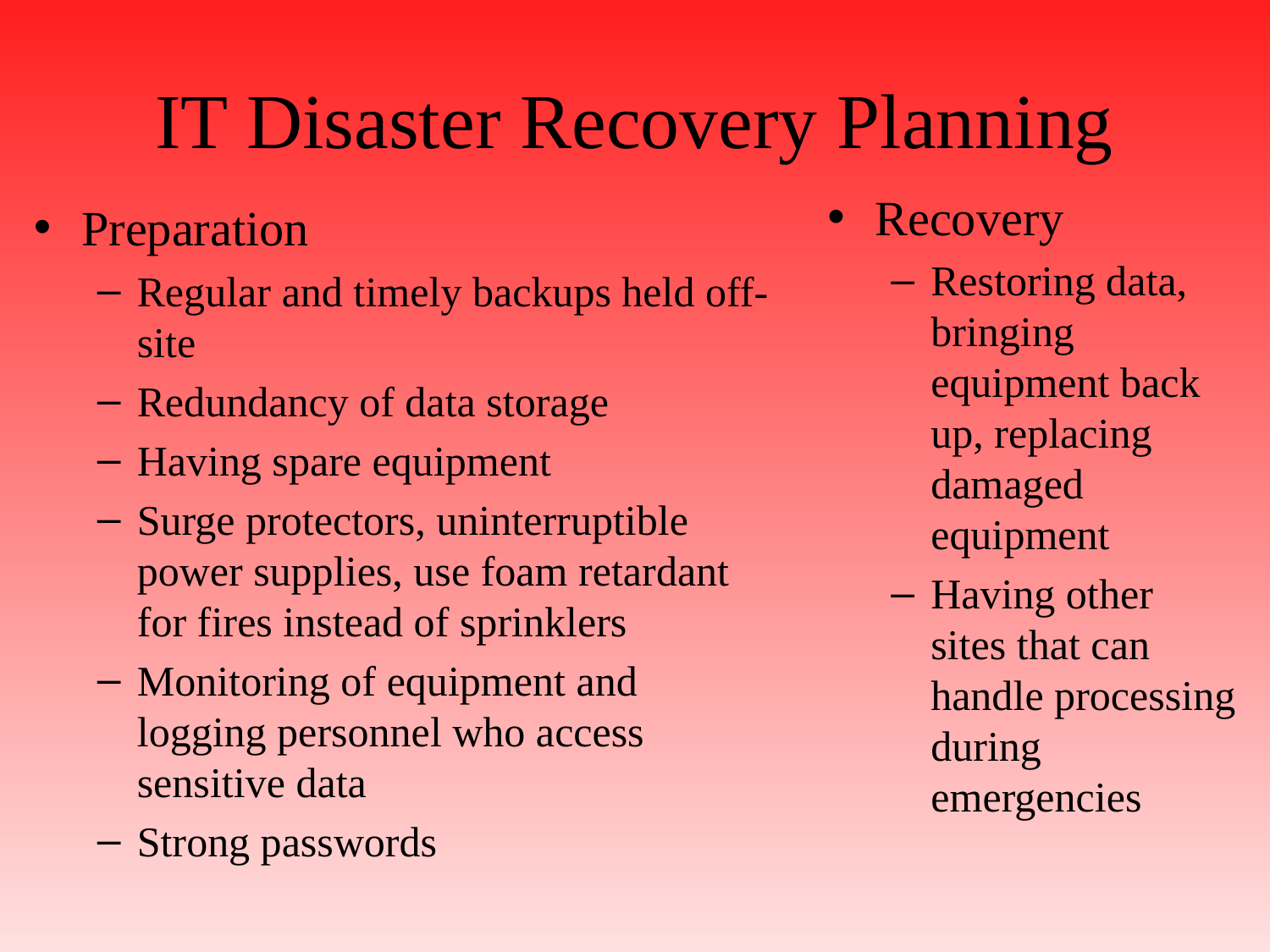

# IT Disaster Recovery Planning
Recovery
Restoring data, bringing equipment back up, replacing damaged equipment
Having other sites that can handle processing during emergencies

Preparation
Regular and timely backups held off-site
Redundancy of data storage
Having spare equipment
Surge protectors, uninterruptible power supplies, use foam retardant for fires instead of sprinklers
Monitoring of equipment and logging personnel who access sensitive data
Strong passwords